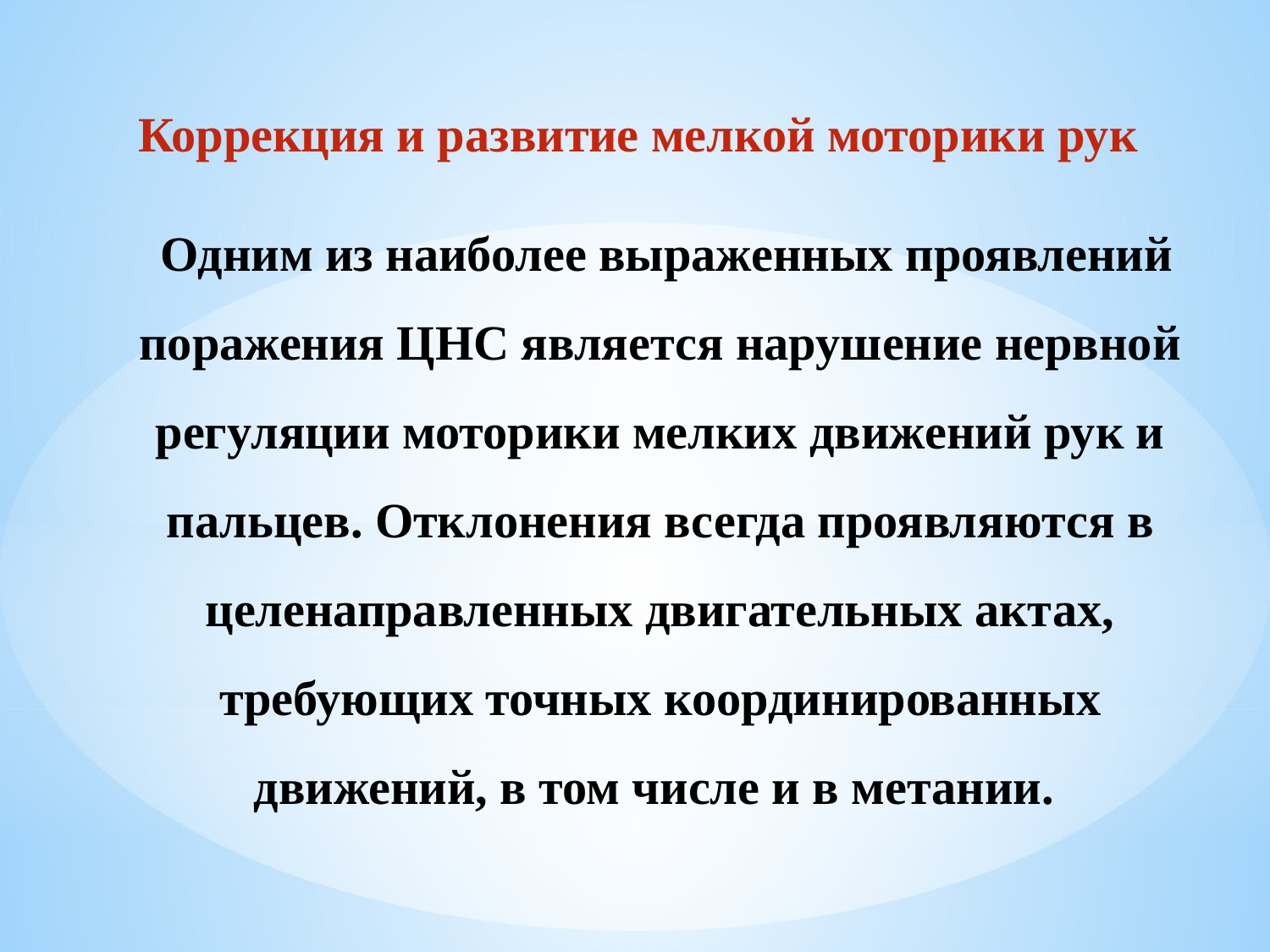

Коррекция и развитие мелкой моторики рук

# Одним из наиболее выраженных проявлений поражения ЦНС является нарушение нервной регуляции моторики мелких движений рук и пальцев. Отклонения всегда проявляются в целенаправленных двигательных актах, требующих точных координированных движений, в том числе и в метании.